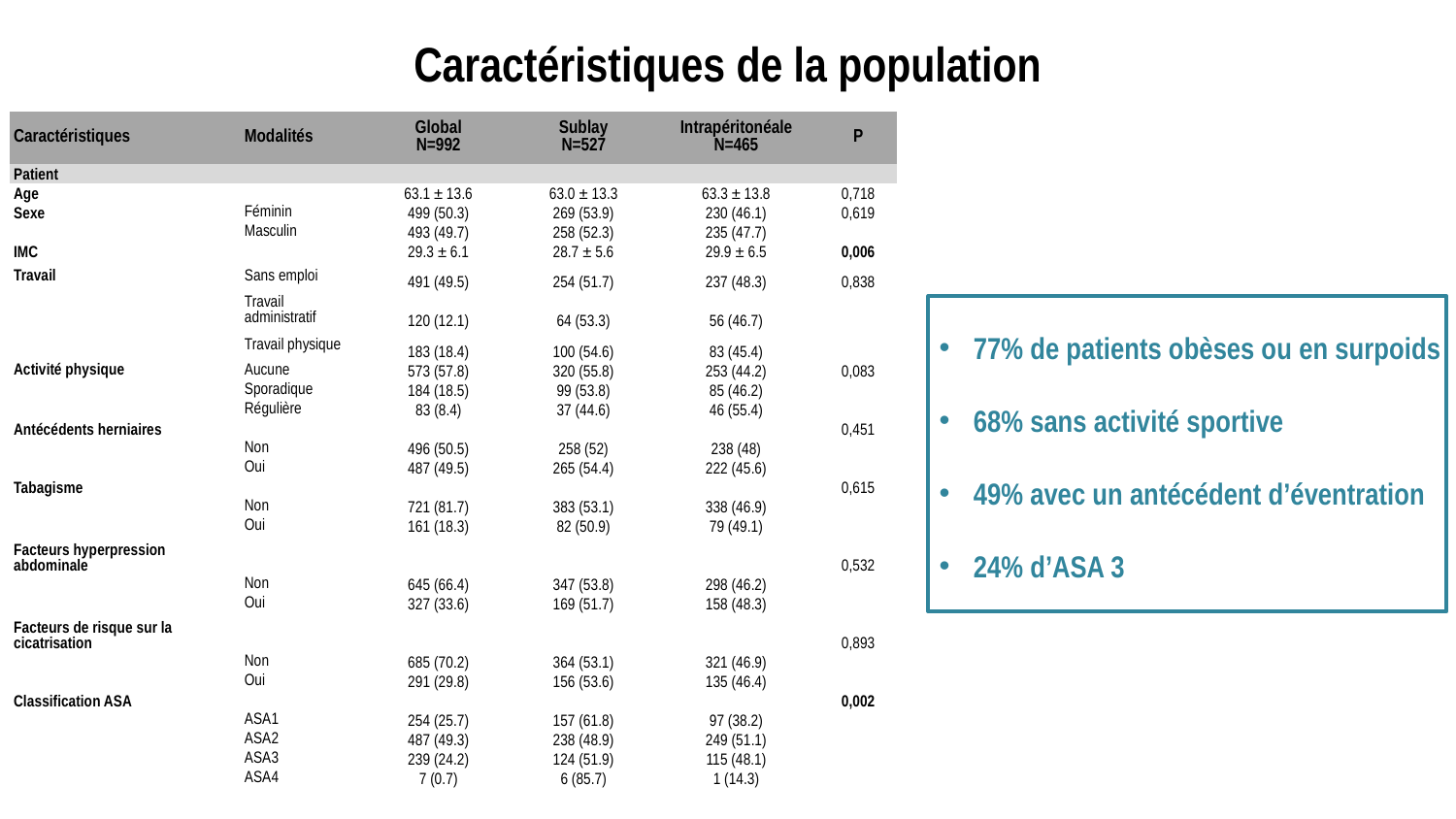

Caractéristiques de la population
| Caractéristiques | Modalités | Global N=992 | Sublay N=527 | Intrapéritonéale N=465 | P |
| --- | --- | --- | --- | --- | --- |
| Patient |  |  |  |  |  |
| Age |  | 63.1 ± 13.6 | 63.0 ± 13.3 | 63.3 ± 13.8 | 0,718 |
| Sexe | Féminin | 499 (50.3) | 269 (53.9) | 230 (46.1) | 0,619 |
|  | Masculin | 493 (49.7) | 258 (52.3) | 235 (47.7) |  |
| IMC |  | 29.3 ± 6.1 | 28.7 ± 5.6 | 29.9 ± 6.5 | 0,006 |
| Travail | Sans emploi | 491 (49.5) | 254 (51.7) | 237 (48.3) | 0,838 |
|  | Travail administratif | 120 (12.1) | 64 (53.3) | 56 (46.7) |  |
|  | Travail physique | 183 (18.4) | 100 (54.6) | 83 (45.4) |  |
| Activité physique | Aucune | 573 (57.8) | 320 (55.8) | 253 (44.2) | 0,083 |
|  | Sporadique | 184 (18.5) | 99 (53.8) | 85 (46.2) |  |
|  | Régulière | 83 (8.4) | 37 (44.6) | 46 (55.4) |  |
| Antécédents herniaires |  |  |  |  | 0,451 |
|  | Non | 496 (50.5) | 258 (52) | 238 (48) |  |
|  | Oui | 487 (49.5) | 265 (54.4) | 222 (45.6) |  |
| Tabagisme |  |  |  |  | 0,615 |
|  | Non | 721 (81.7) | 383 (53.1) | 338 (46.9) |  |
|  | Oui | 161 (18.3) | 82 (50.9) | 79 (49.1) |  |
| Facteurs hyperpression abdominale |  |  |  |  | 0,532 |
|  | Non | 645 (66.4) | 347 (53.8) | 298 (46.2) |  |
|  | Oui | 327 (33.6) | 169 (51.7) | 158 (48.3) |  |
| Facteurs de risque sur la cicatrisation |  |  |  |  | 0,893 |
|  | Non | 685 (70.2) | 364 (53.1) | 321 (46.9) |  |
|  | Oui | 291 (29.8) | 156 (53.6) | 135 (46.4) |  |
| Classification ASA |  |  |  |  | 0,002 |
|  | ASA1 | 254 (25.7) | 157 (61.8) | 97 (38.2) |  |
|  | ASA2 | 487 (49.3) | 238 (48.9) | 249 (51.1) |  |
|  | ASA3 | 239 (24.2) | 124 (51.9) | 115 (48.1) |  |
|  | ASA4 | 7 (0.7) | 6 (85.7) | 1 (14.3) |  |

77% de patients obèses ou en surpoids

68% sans activité sportive

49% avec un antécédent d’éventration

24% d’ASA 3